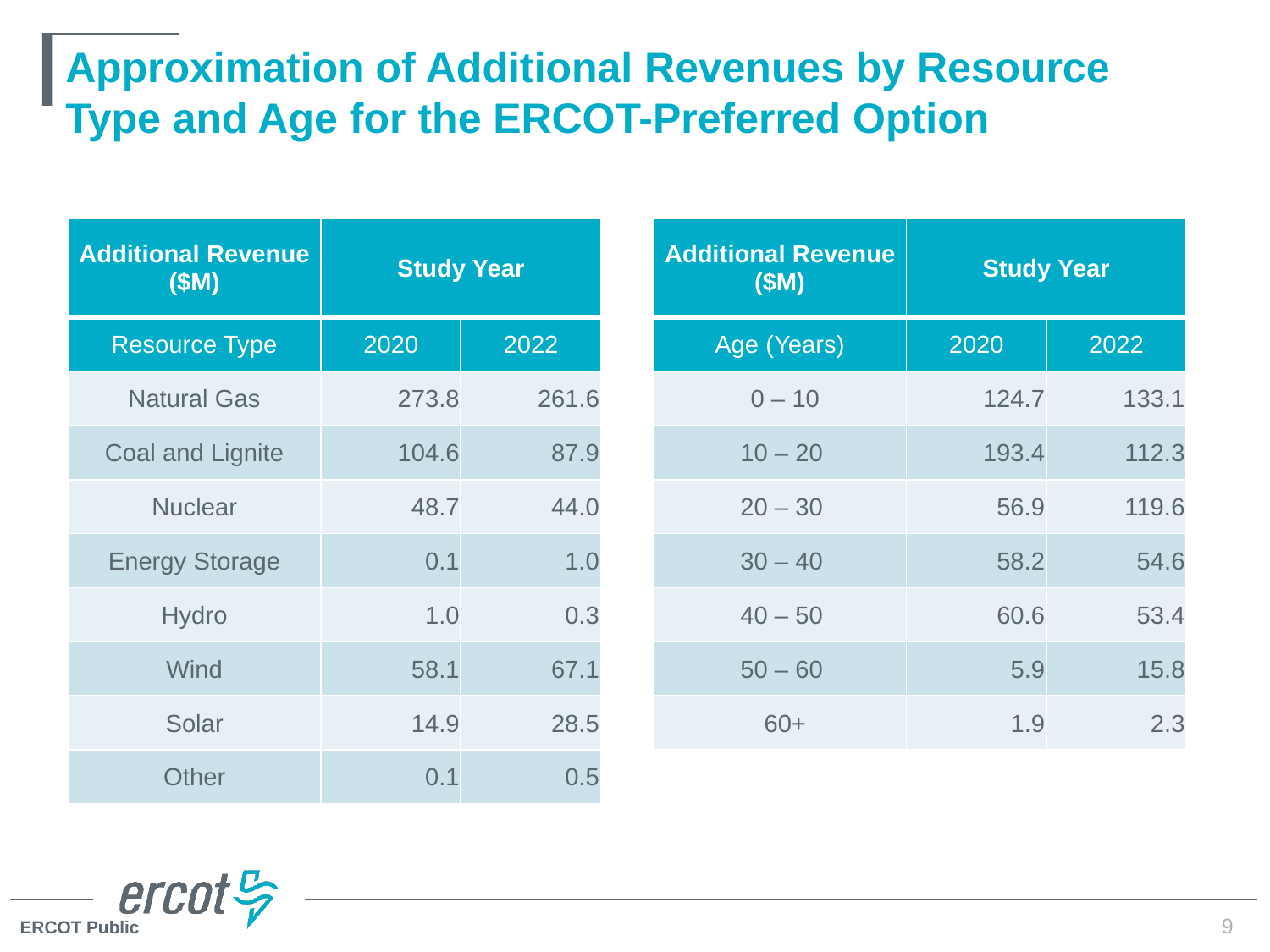

# Approximation of Additional Revenues by Resource Type and Age for the ERCOT-Preferred Option
| Additional Revenue ($M) | Study Year |  |
| --- | --- | --- |
| Resource Type | 2020 | 2022 |
| Natural Gas | 273.8 | 261.6 |
| Coal and Lignite | 104.6 | 87.9 |
| Nuclear | 48.7 | 44.0 |
| Energy Storage | 0.1 | 1.0 |
| Hydro | 1.0 | 0.3 |
| Wind | 58.1 | 67.1 |
| Solar | 14.9 | 28.5 |
| Other | 0.1 | 0.5 |
| Additional Revenue ($M) | Study Year |  |
| --- | --- | --- |
| Age (Years) | 2020 | 2022 |
| 0 – 10 | 124.7 | 133.1 |
| 10 – 20 | 193.4 | 112.3 |
| 20 – 30 | 56.9 | 119.6 |
| 30 – 40 | 58.2 | 54.6 |
| 40 – 50 | 60.6 | 53.4 |
| 50 – 60 | 5.9 | 15.8 |
| 60+ | 1.9 | 2.3 |
9